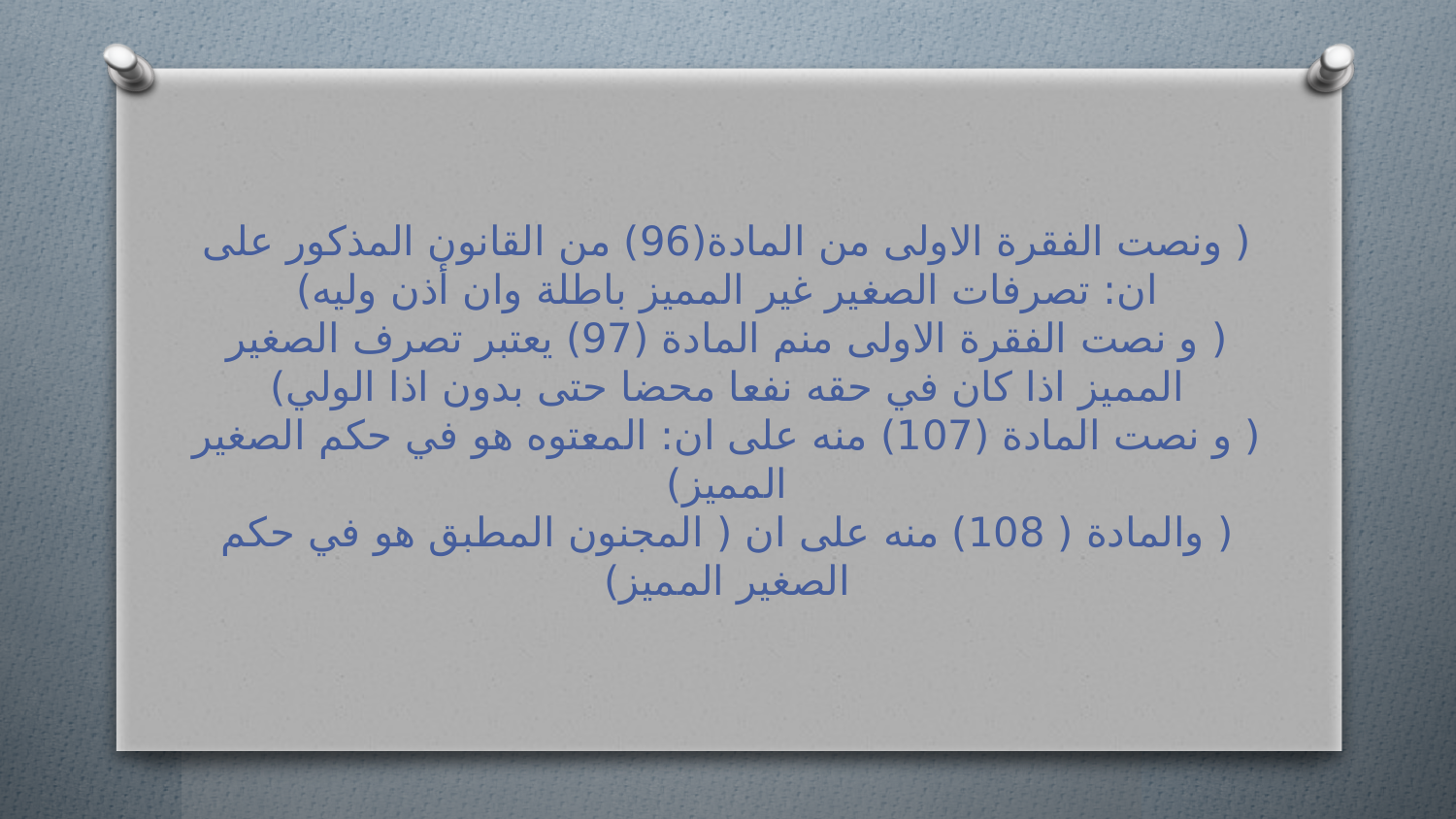

# ( ونصت الفقرة الاولى من المادة(96) من القانون المذكور على ان: تصرفات الصغير غير المميز باطلة وان أذن وليه) ( و نصت الفقرة الاولى منم المادة (97) يعتبر تصرف الصغير المميز اذا كان في حقه نفعا محضا حتى بدون اذا الولي) ( و نصت المادة (107) منه على ان: المعتوه هو في حكم الصغير المميز) ( والمادة ( 108) منه على ان ( المجنون المطبق هو في حكم الصغير المميز)